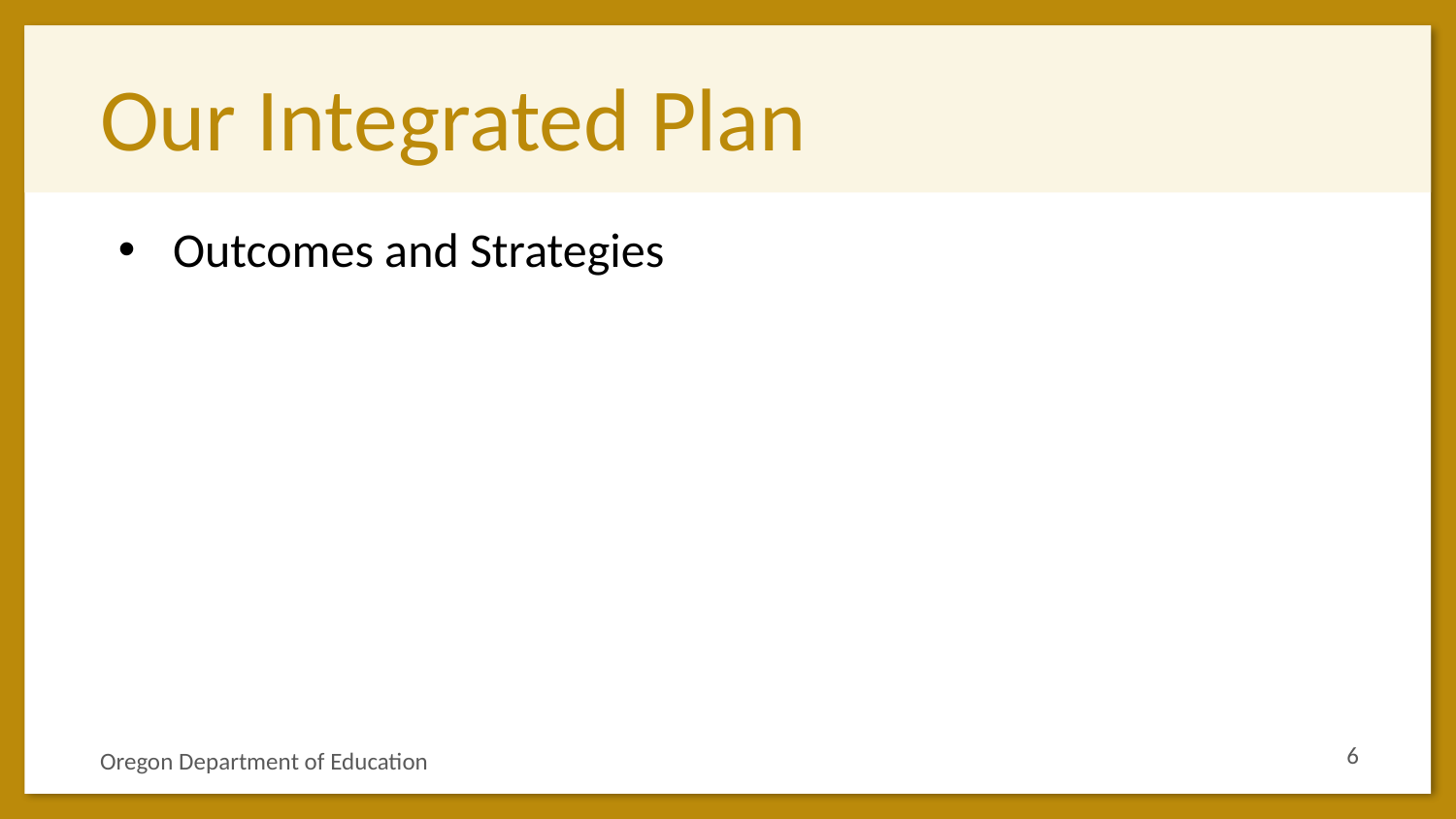

# Our Integrated Plan
Outcomes and Strategies
6